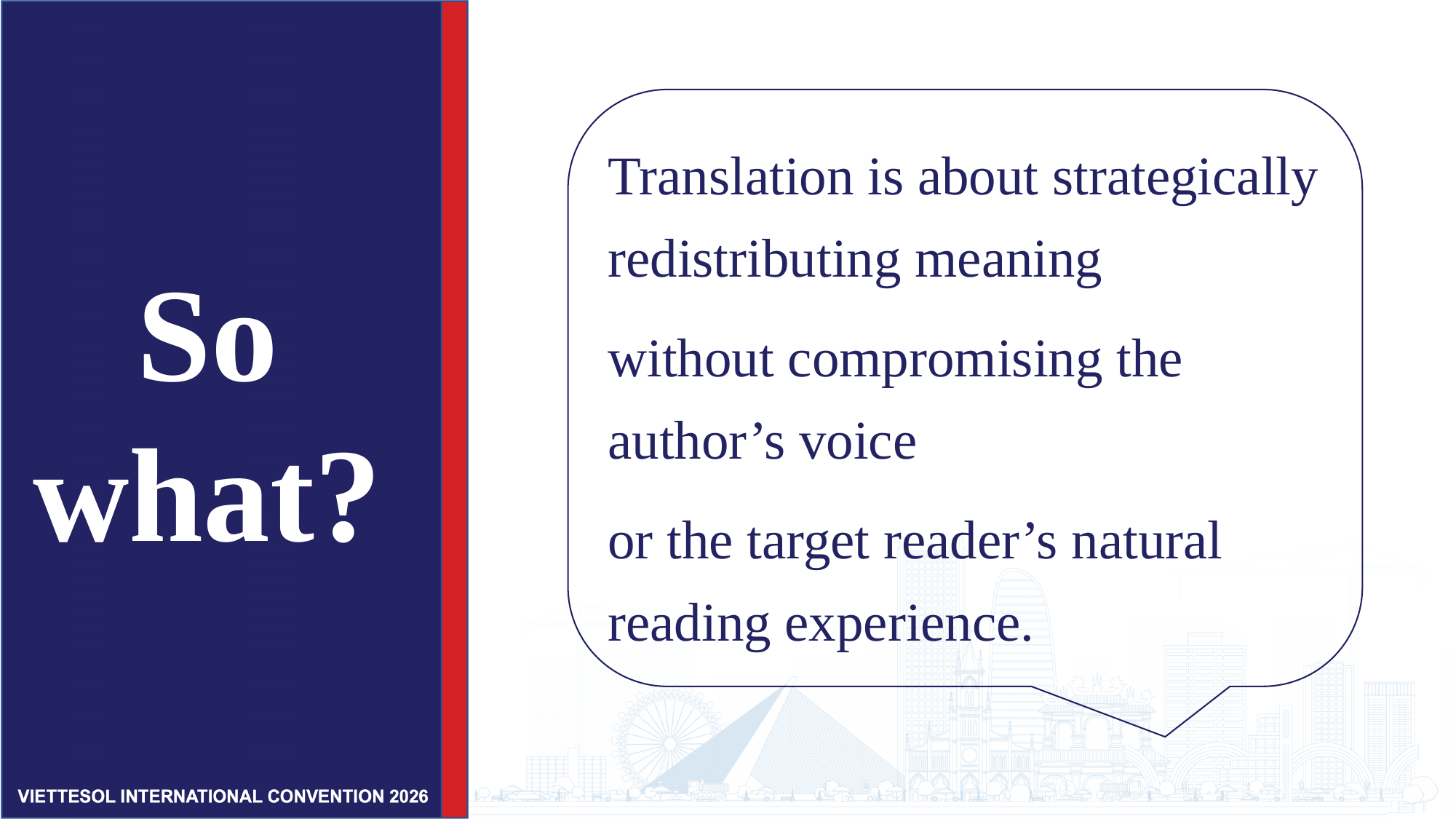

Translation is about strategically redistributing meaning
without compromising the author’s voice
or the target reader’s natural reading experience.
So what?